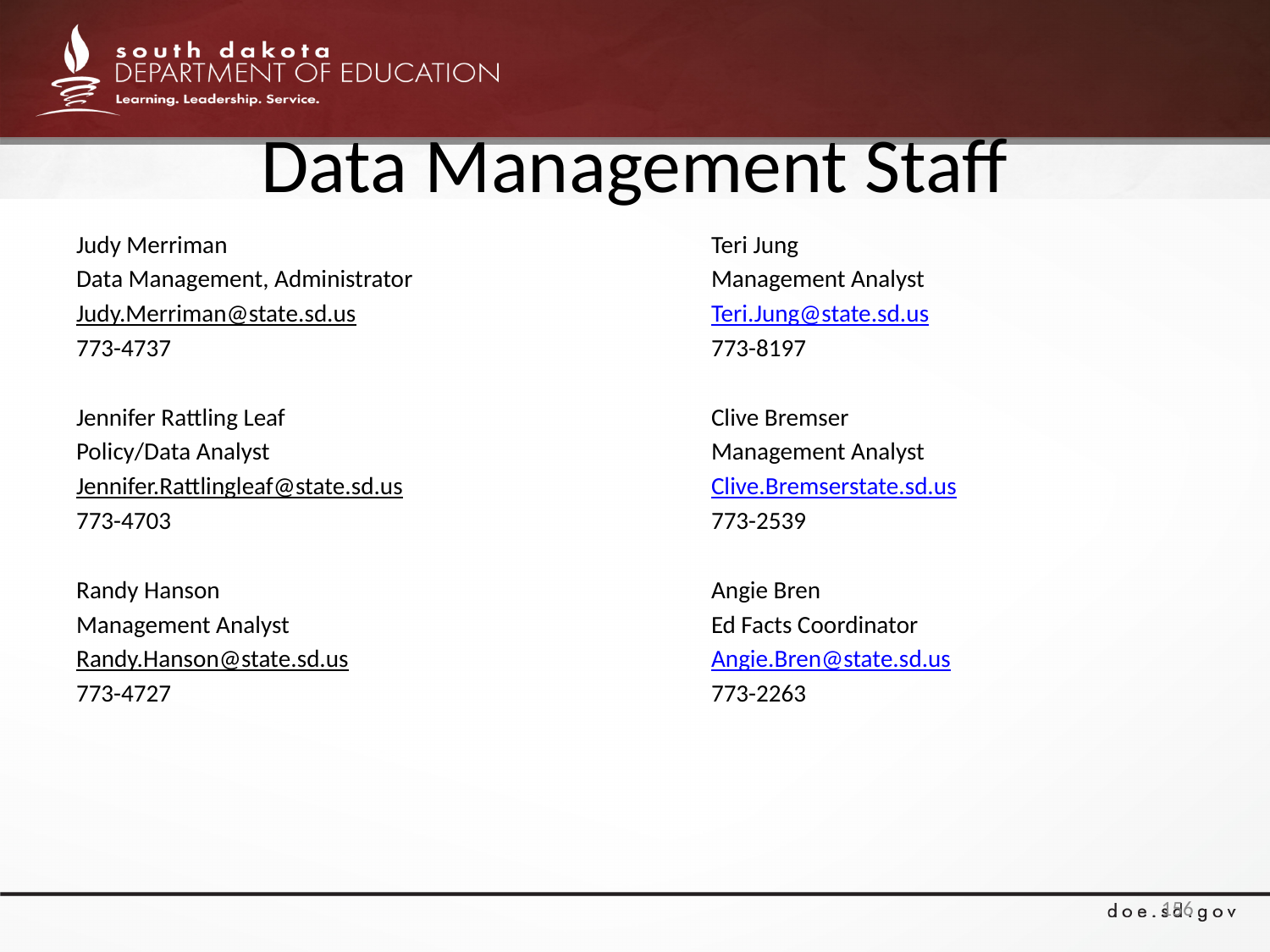

# Data Management Staff
Judy Merriman				Teri Jung
Data Management, Administrator			Management Analyst
Judy.Merriman@state.sd.us			Teri.Jung@state.sd.us
773-4737					773-8197

Jennifer Rattling Leaf				Clive Bremser
Policy/Data Analyst				Management Analyst
Jennifer.Rattlingleaf@state.sd.us			Clive.Bremserstate.sd.us
773-4703					773-2539

Randy Hanson				Angie Bren
Management Analyst				Ed Facts Coordinator
Randy.Hanson@state.sd.us			Angie.Bren@state.sd.us
773-4727					773-2263

156